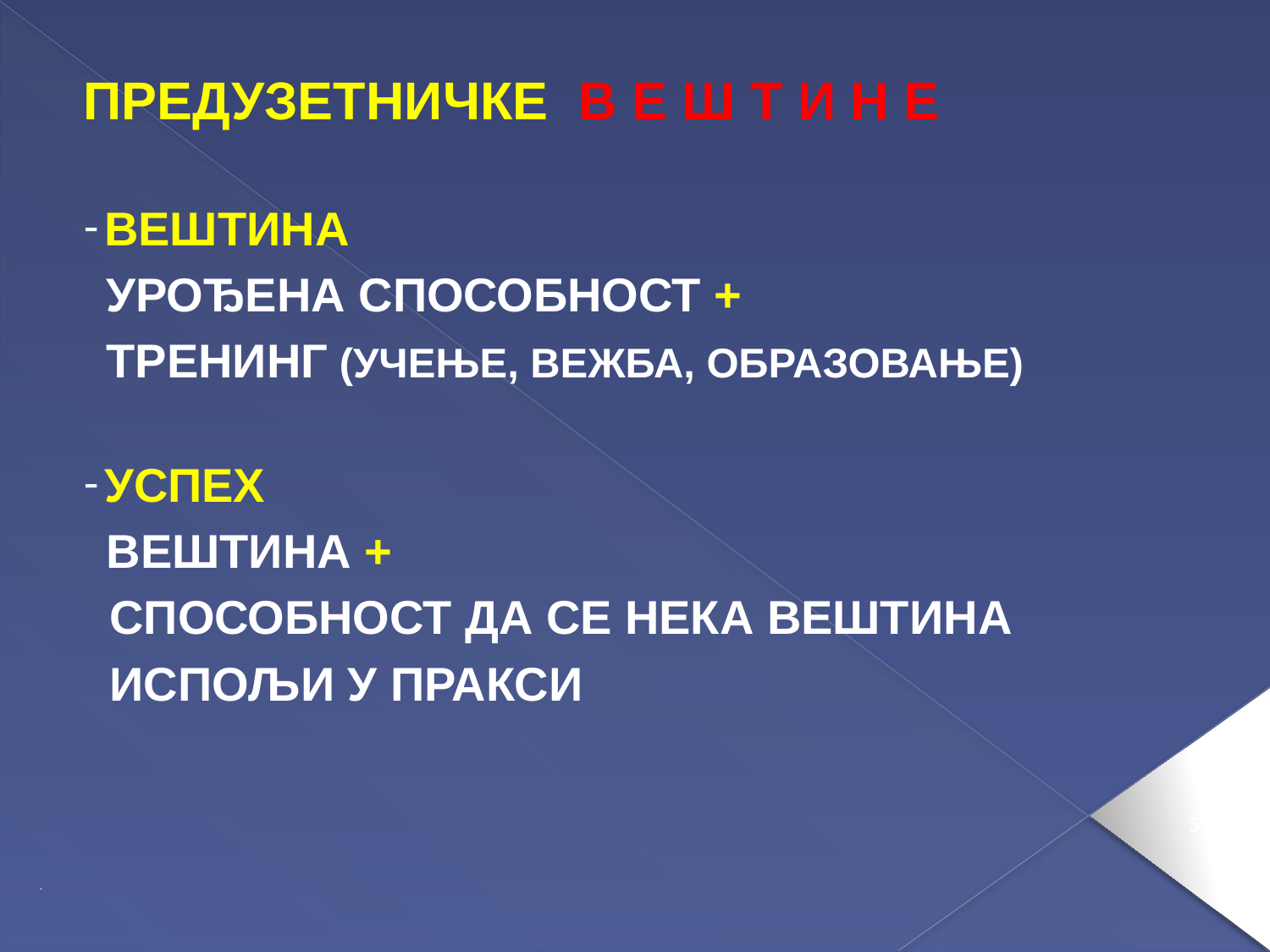

ПРЕДУЗЕТНИЧКЕ  В Е Ш Т И Н Е

ВЕШТИНА
  УРОЂЕНА СПОСОБНОСТ +
  ТРЕНИНГ (УЧЕЊЕ, ВЕЖБА, ОБРАЗОВАЊЕ)

УСПЕХ
  ВЕШТИНА +
  СПОСОБНОСТ ДА СЕ НЕКА ВЕШТИНА
  ИСПОЉИ У ПРАКСИ

54